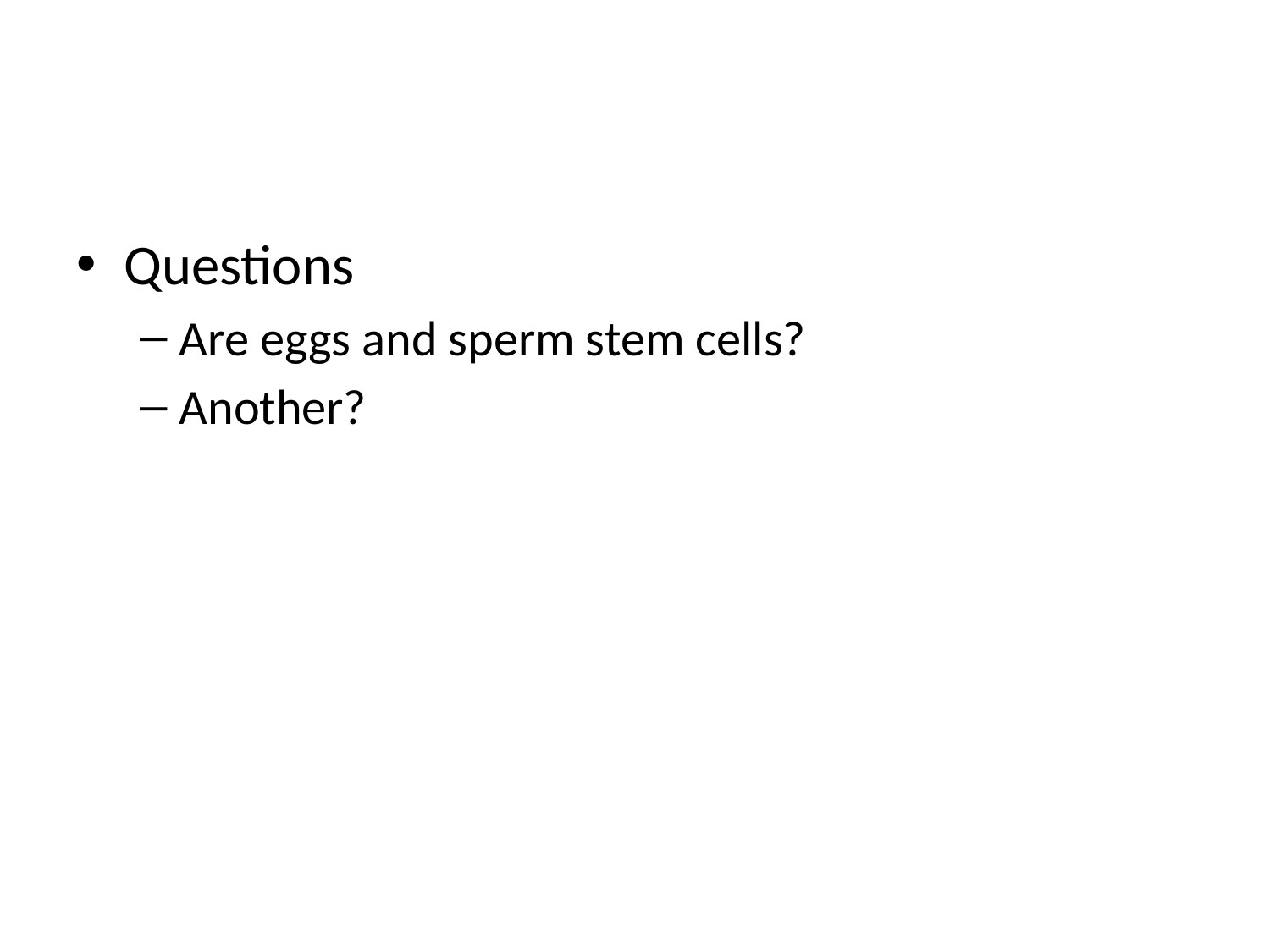

#
Questions
Are eggs and sperm stem cells?
Another?